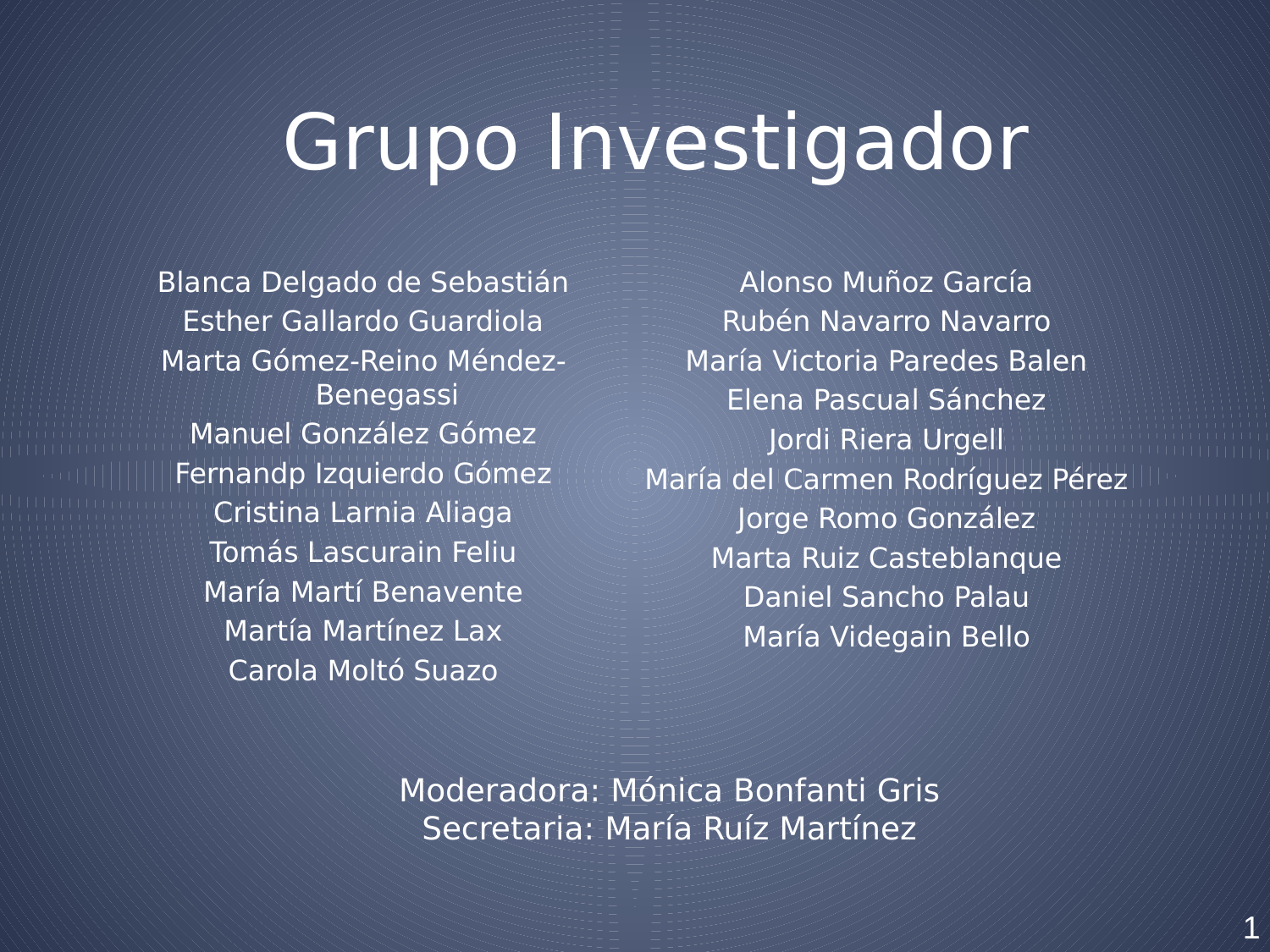

# Grupo Investigador

Blanca Delgado de Sebastián
Esther Gallardo Guardiola
Marta Gómez-Reino Méndez-Benegassi
Manuel González Gómez
Fernandp Izquierdo Gómez
Cristina Larnia Aliaga
Tomás Lascurain Feliu
María Martí Benavente
Martía Martínez Lax
Carola Moltó Suazo

Alonso Muñoz García
Rubén Navarro Navarro
María Victoria Paredes Balen
Elena Pascual Sánchez
Jordi Riera Urgell
María del Carmen Rodríguez Pérez
Jorge Romo González
Marta Ruiz Casteblanque
Daniel Sancho Palau
María Videgain Bello

Moderadora: Mónica Bonfanti Gris
Secretaria: María Ruíz Martínez
1